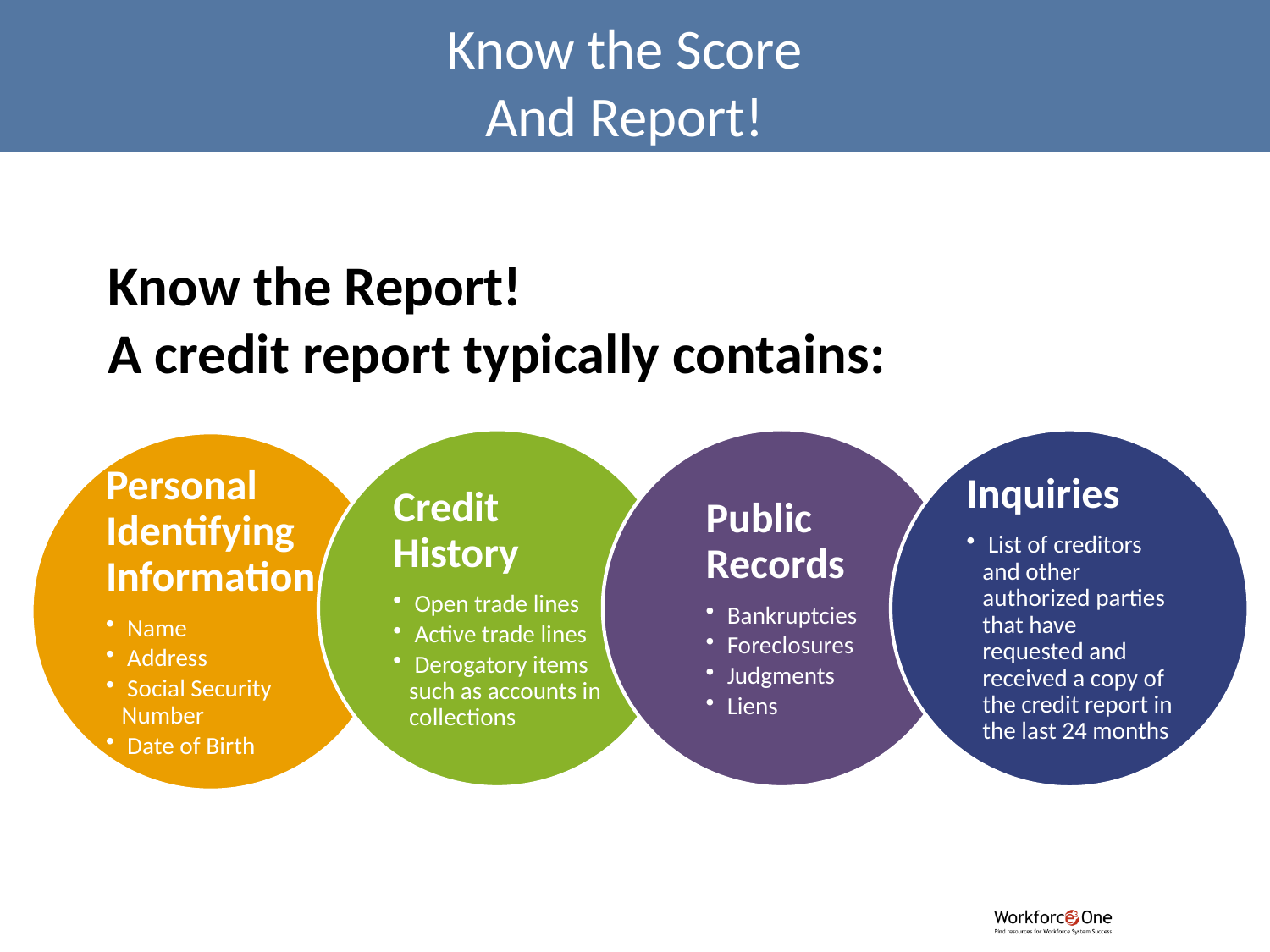

Know the Score
And Report!
Know the Report!
A credit report typically contains:
Personal Identifying Information
 Name
 Address
 Social Security  Number
 Date of Birth
Credit History
 Open trade lines
 Active trade lines
 Derogatory items such as accounts in collections
Public Records
 Bankruptcies
 Foreclosures
 Judgments
 Liens
Inquiries
 List of creditors and other authorized parties that have requested and received a copy of the credit report in the last 24 months